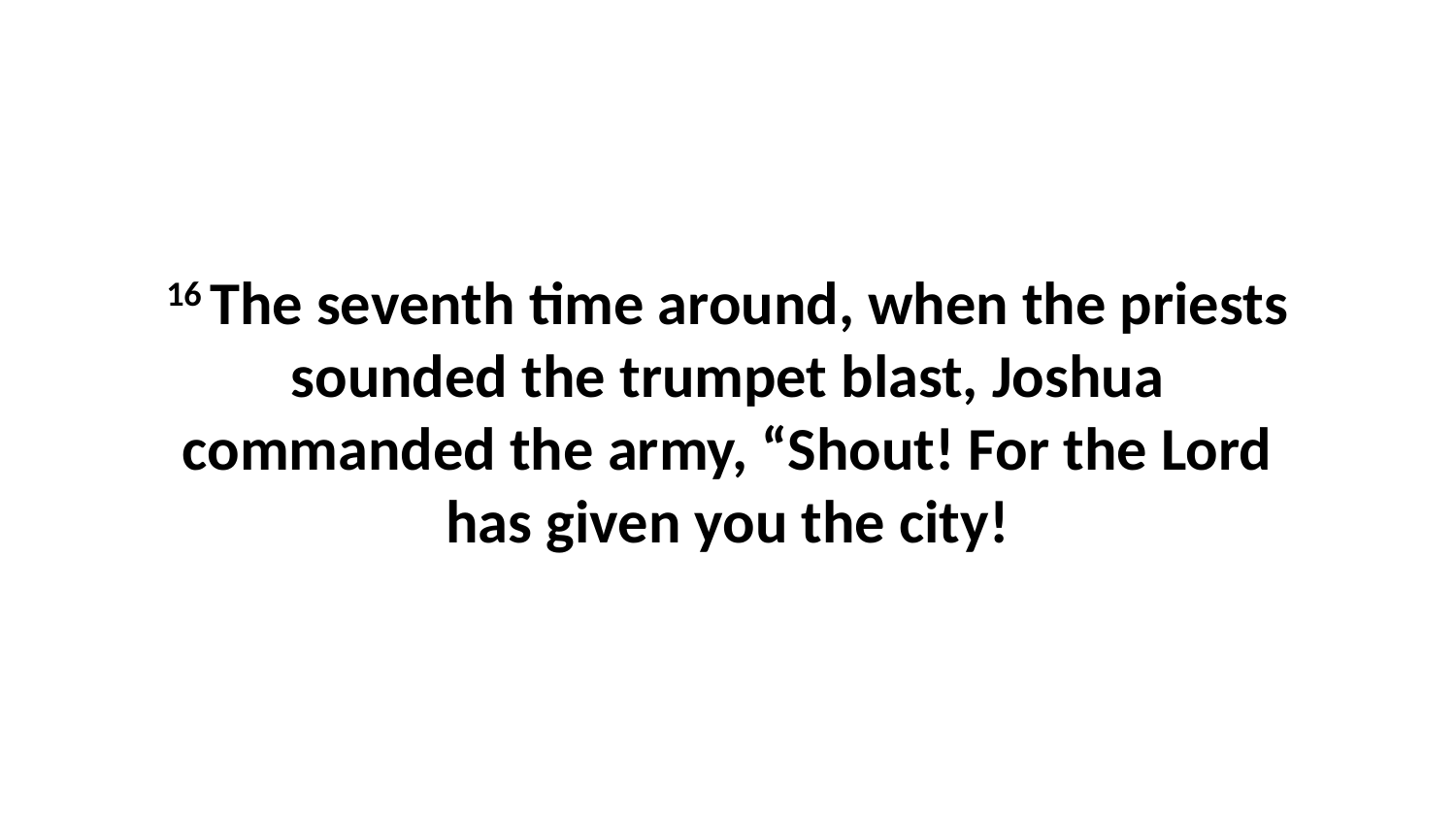

16 The seventh time around, when the priests sounded the trumpet blast, Joshua commanded the army, “Shout! For the Lord has given you the city!